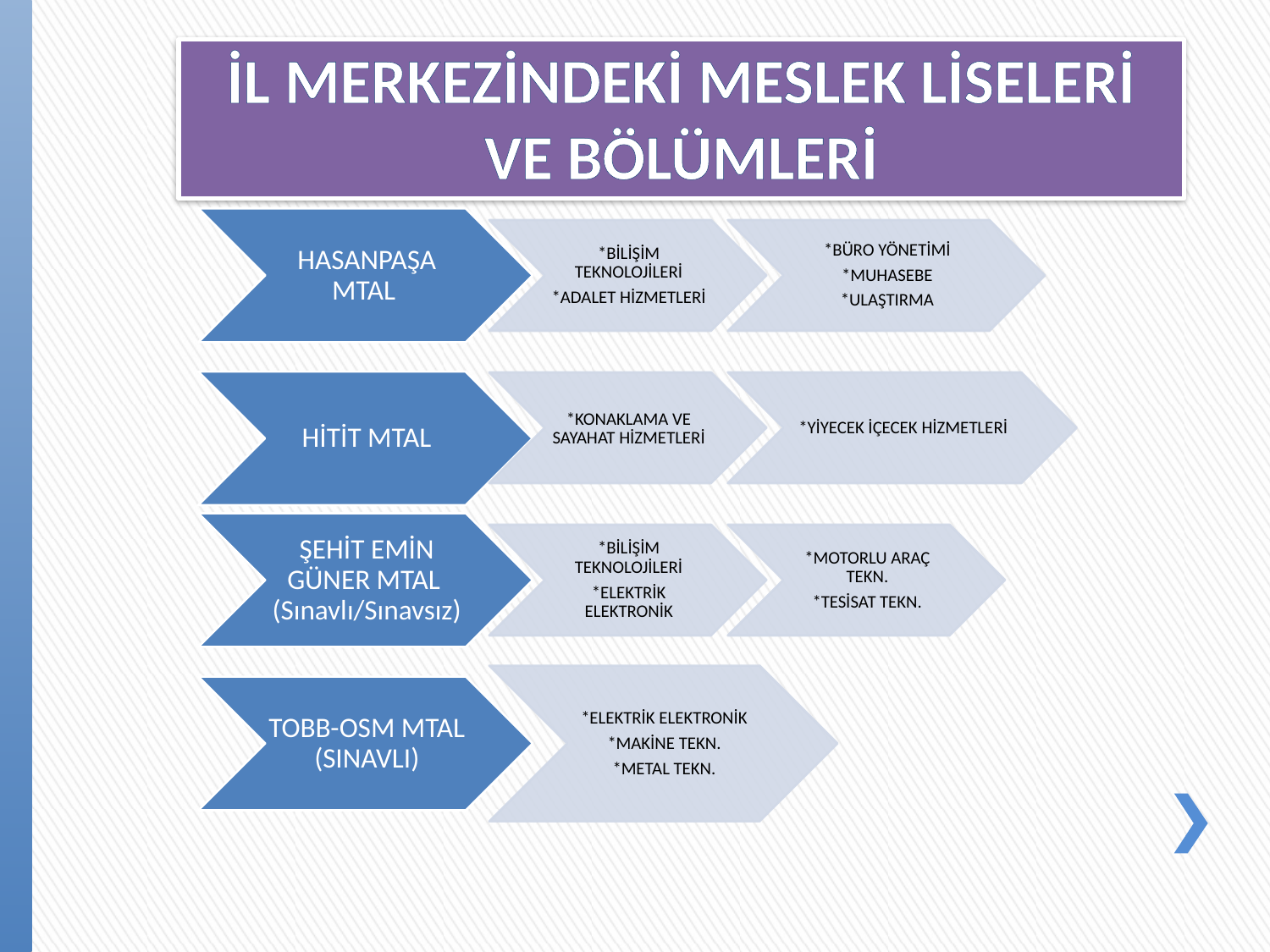

# İL MERKEZİNDEKİ MESLEK LİSELERİ VE BÖLÜMLERİ
HASANPAŞA MTAL
*BİLİŞİM TEKNOLOJİLERİ
*ADALET HİZMETLERİ
*BÜRO YÖNETİMİ
*MUHASEBE
*ULAŞTIRMA
HİTİT MTAL

*KONAKLAMA VE SAYAHAT HİZMETLERİ

*YİYECEK İÇECEK HİZMETLERİ
ŞEHİT EMİN GÜNER MTAL  (Sınavlı/Sınavsız)
*BİLİŞİM TEKNOLOJİLERİ
*ELEKTRİK ELEKTRONİK
*MOTORLU ARAÇ TEKN.
*TESİSAT TEKN.
TOBB-OSM MTAL (SINAVLI)
*ELEKTRİK ELEKTRONİK
*MAKİNE TEKN.
*METAL TEKN.